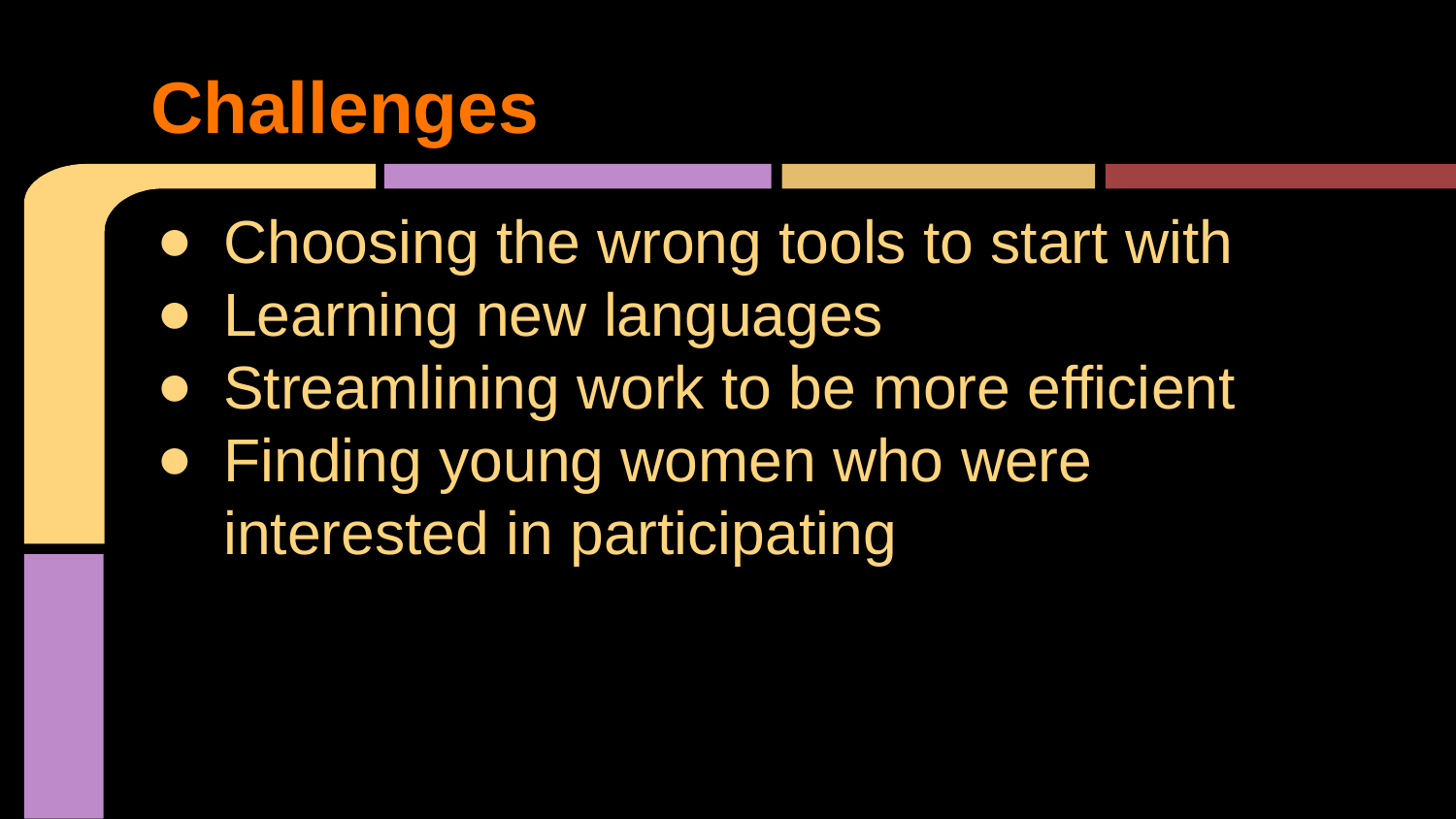

# Challenges
Choosing the wrong tools to start with
Learning new languages
Streamlining work to be more efficient
Finding young women who were interested in participating